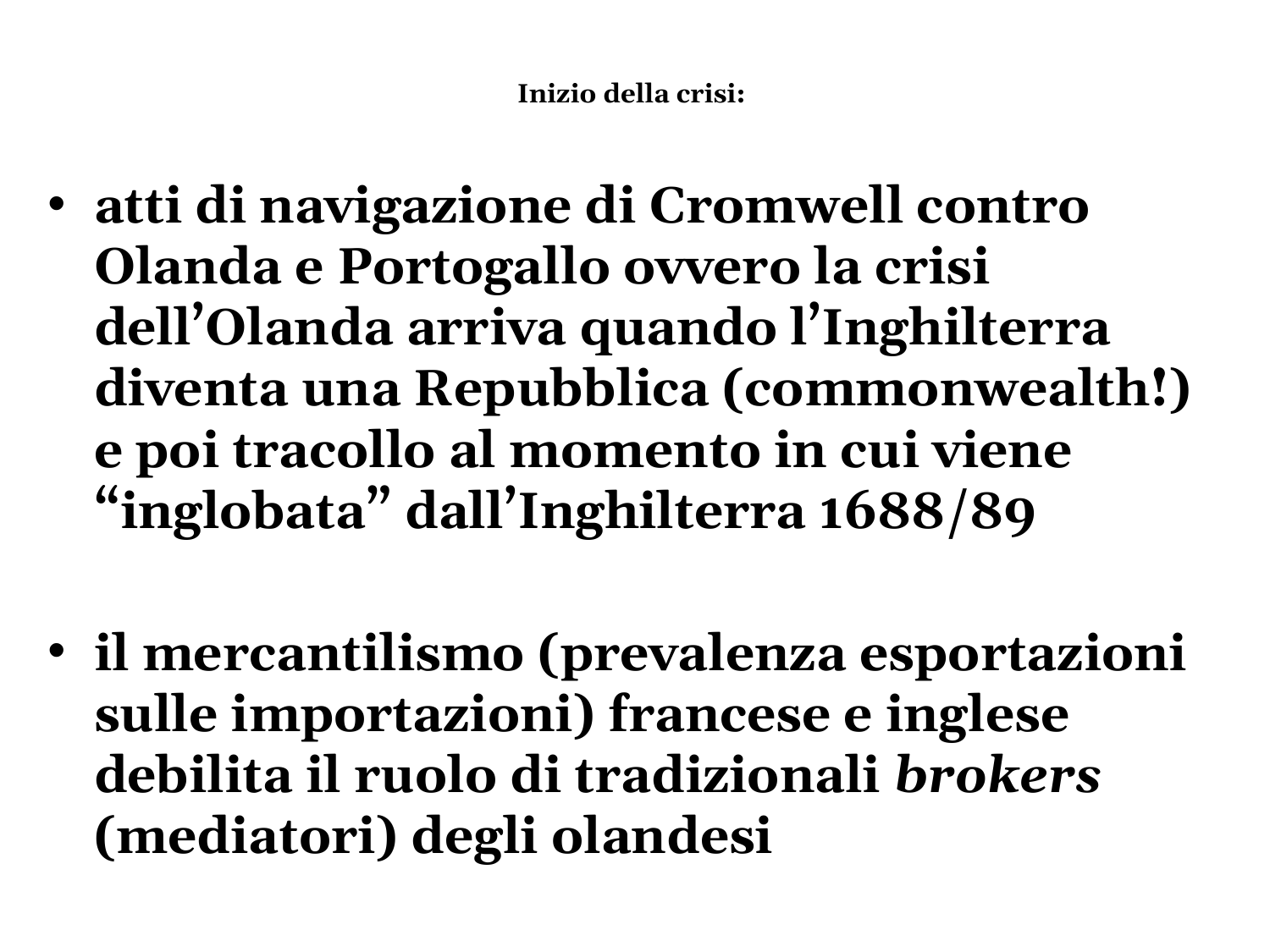

# Inizio della crisi:
atti di navigazione di Cromwell contro Olanda e Portogallo ovvero la crisi dell’Olanda arriva quando l’Inghilterra diventa una Repubblica (commonwealth!) e poi tracollo al momento in cui viene “inglobata” dall’Inghilterra 1688/89

il mercantilismo (prevalenza esportazioni sulle importazioni) francese e inglese debilita il ruolo di tradizionali brokers (mediatori) degli olandesi